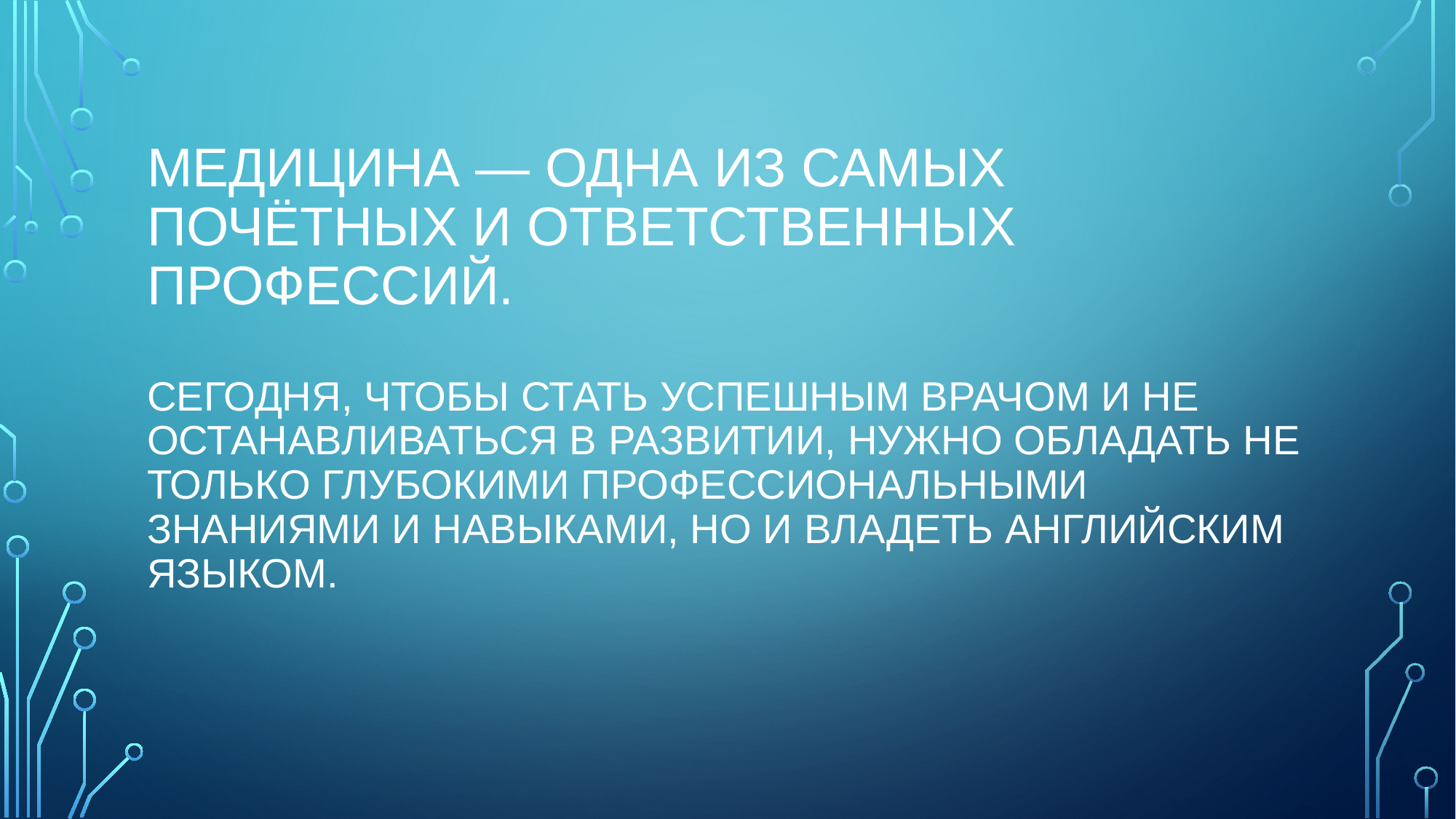

# Медицина — одна из самых почётных и ответственных профессий. Сегодня, чтобы стать успешным врачом и не останавливаться в развитии, нужно обладать не только глубокими профессиональными знаниями и навыками, но и владеть английским языком.